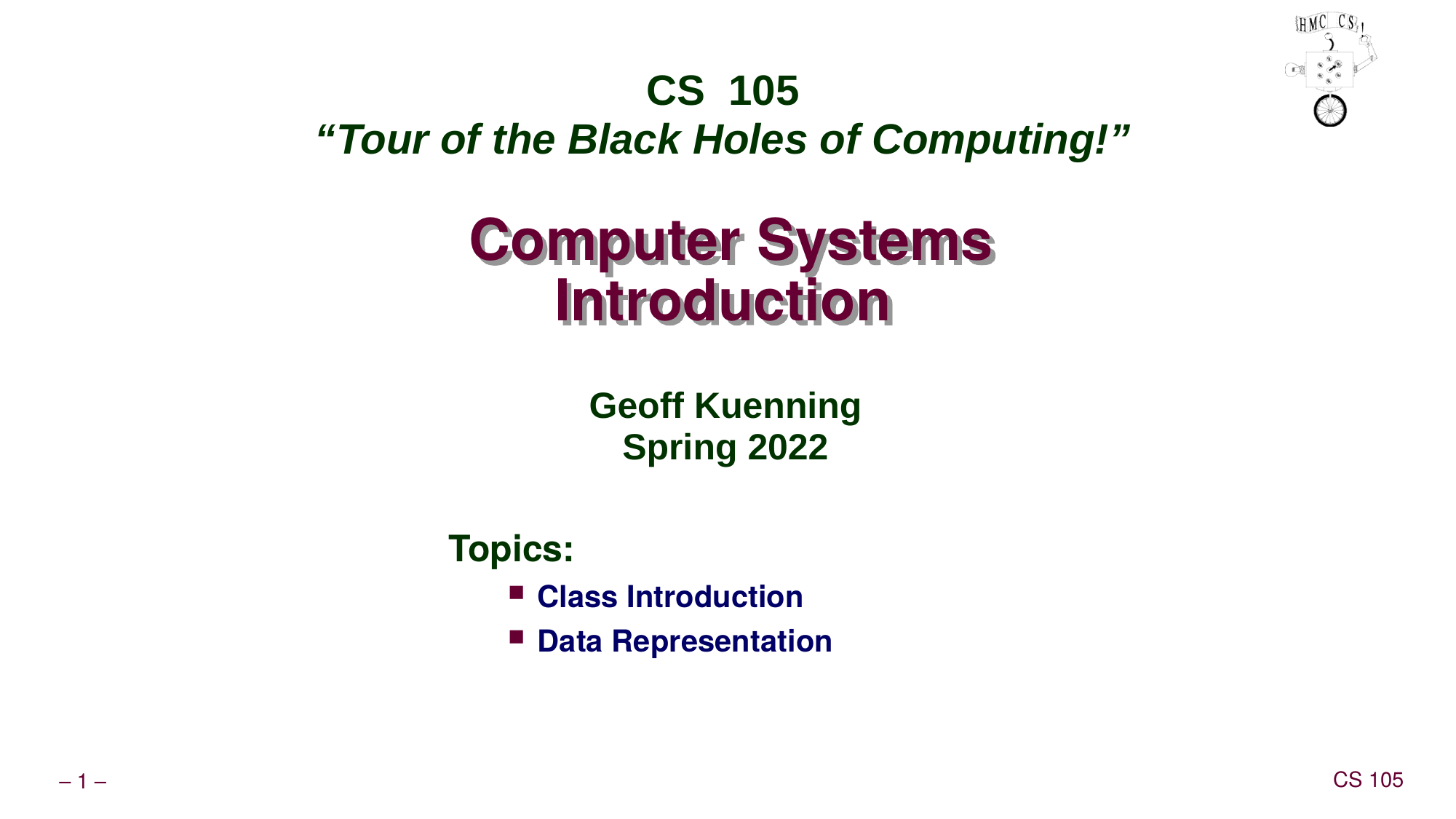

CS  105
“Tour of the Black Holes of Computing!”
# Computer Systems Introduction
Geoff Kuenning
Spring 2022
Topics:
Class Introduction
Data Representation